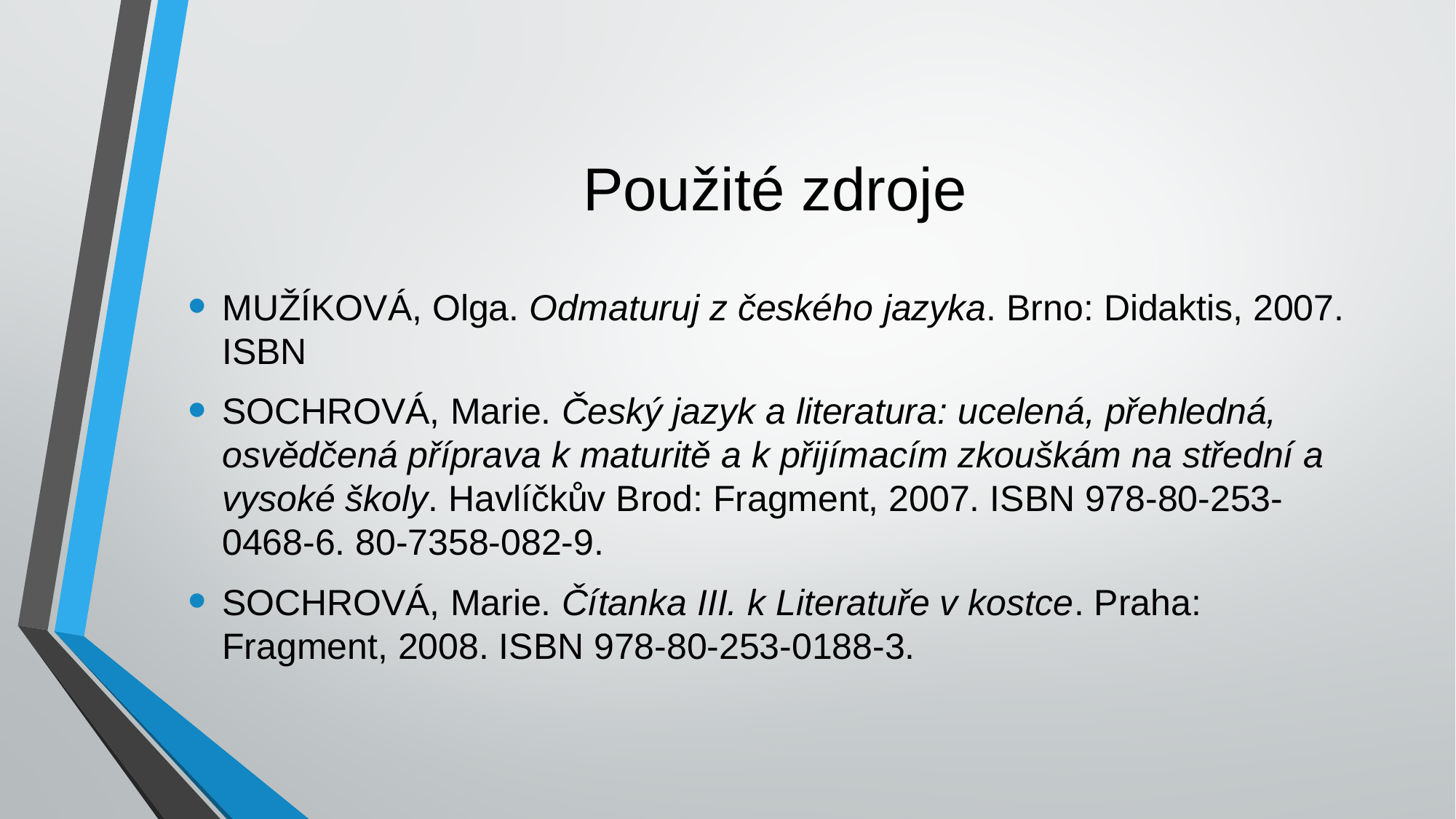

# Použité zdroje
MUŽÍKOVÁ, Olga. Odmaturuj z českého jazyka. Brno: Didaktis, 2007. ISBN
SOCHROVÁ, Marie. Český jazyk a literatura: ucelená, přehledná, osvědčená příprava k maturitě a k přijímacím zkouškám na střední a vysoké školy. Havlíčkův Brod: Fragment, 2007. ISBN 978-80-253-0468-6. 80-7358-082-9.
SOCHROVÁ, Marie. Čítanka III. k Literatuře v kostce. Praha: Fragment, 2008. ISBN 978-80-253-0188-3.